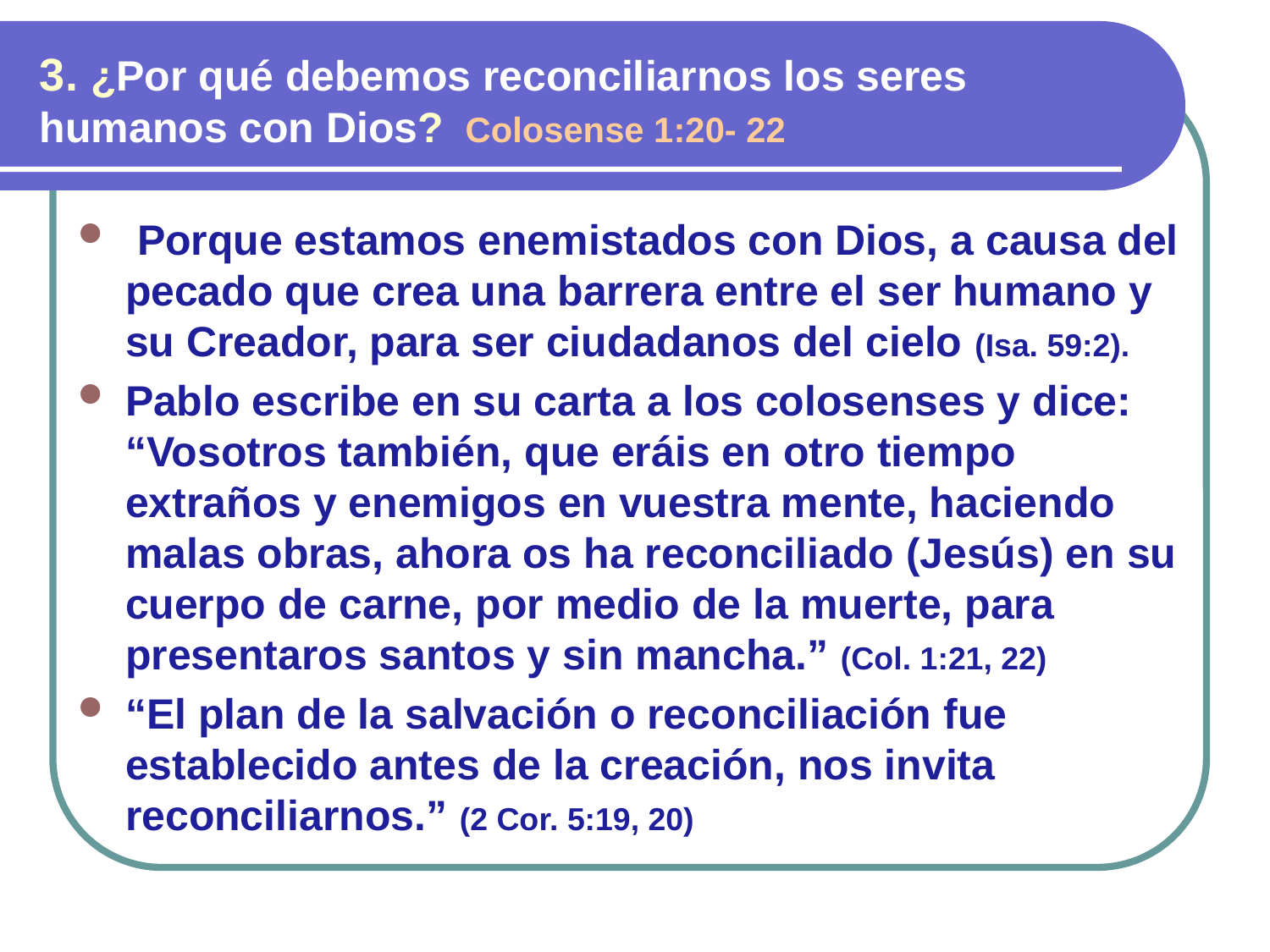

3. ¿Por qué debemos reconciliarnos los seres humanos con Dios?  Colosense 1:20- 22
 Porque estamos enemistados con Dios, a causa del pecado que crea una barrera entre el ser humano y su Creador, para ser ciudadanos del cielo (Isa. 59:2).
Pablo escribe en su carta a los colosenses y dice: “Vosotros también, que eráis en otro tiempo extraños y enemigos en vuestra mente, haciendo malas obras, ahora os ha reconciliado (Jesús) en su cuerpo de carne, por medio de la muerte, para presentaros santos y sin mancha.” (Col. 1:21, 22)
“El plan de la salvación o reconciliación fue establecido antes de la creación, nos invita reconciliarnos.” (2 Cor. 5:19, 20)